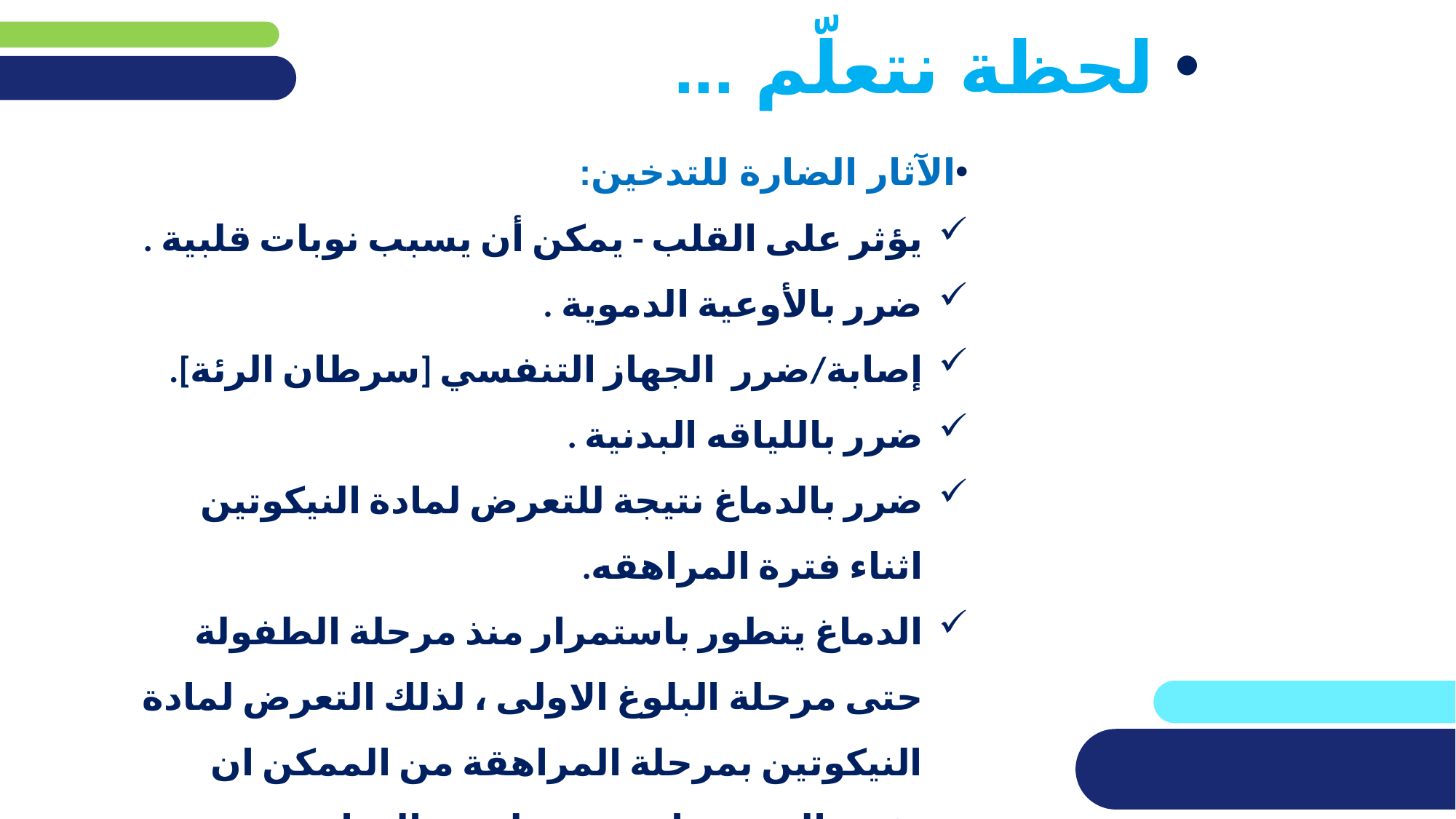

لحظة نتعلّم ...

الآثار الضارة للتدخين:
يؤثر على القلب - يمكن أن يسبب نوبات قلبية .
ضرر بالأوعية الدموية .
إصابة/ضرر  الجهاز التنفسي [سرطان الرئة].
ضرر باللياقه البدنية .
ضرر بالدماغ نتيجة للتعرض لمادة النيكوتين اثناء فترة المراهقه.
الدماغ يتطور باستمرار منذ مرحلة الطفولة حتى مرحلة البلوغ الاولى ، لذلك التعرض لمادة النيكوتين بمرحلة المراهقة من الممكن ان يؤدي الى تغيرات ذهنيه لمدى الحياه .